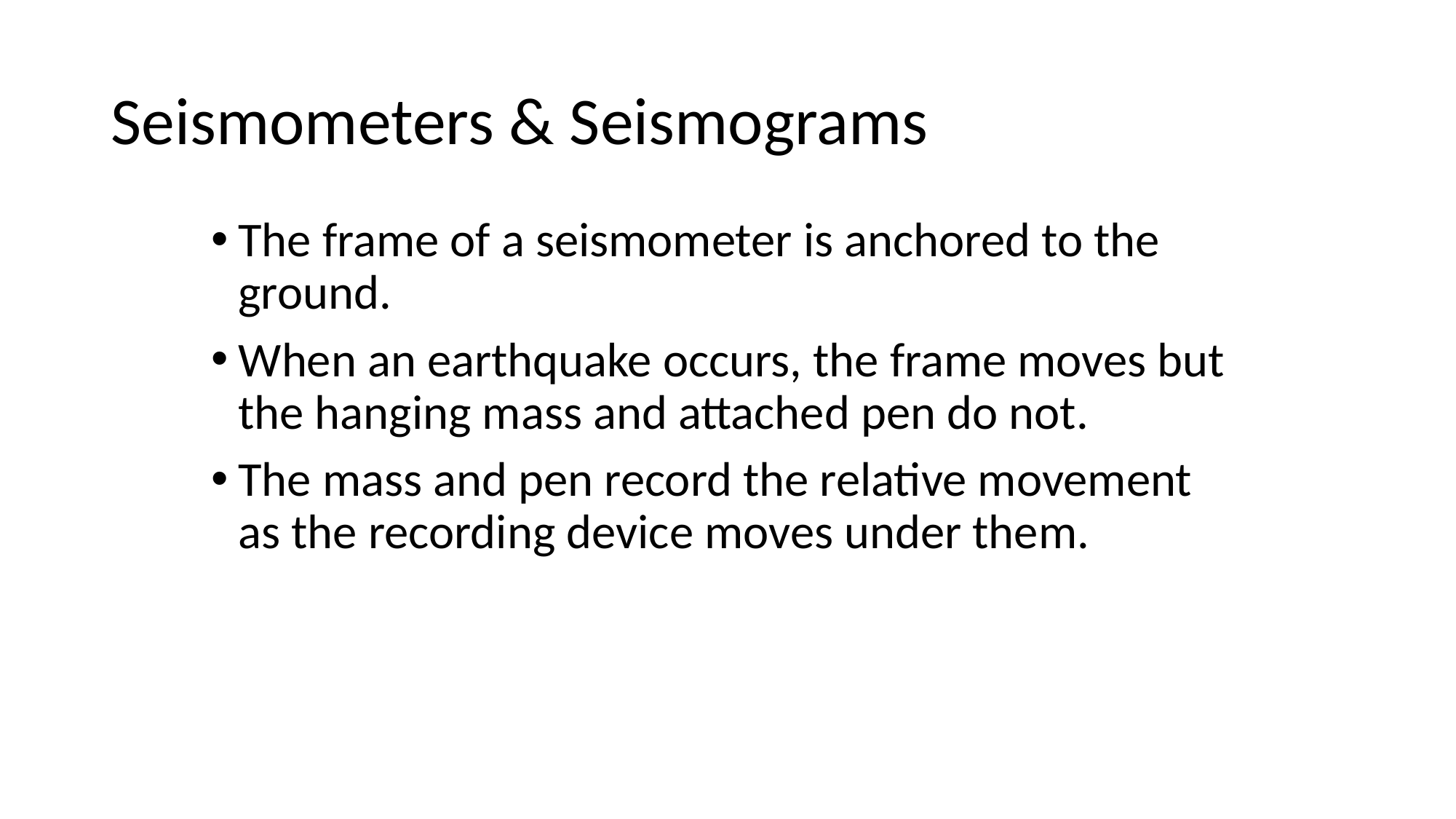

# Seismometers & Seismograms
The frame of a seismometer is anchored to the ground.
When an earthquake occurs, the frame moves but the hanging mass and attached pen do not.
The mass and pen record the relative movement as the recording device moves under them.